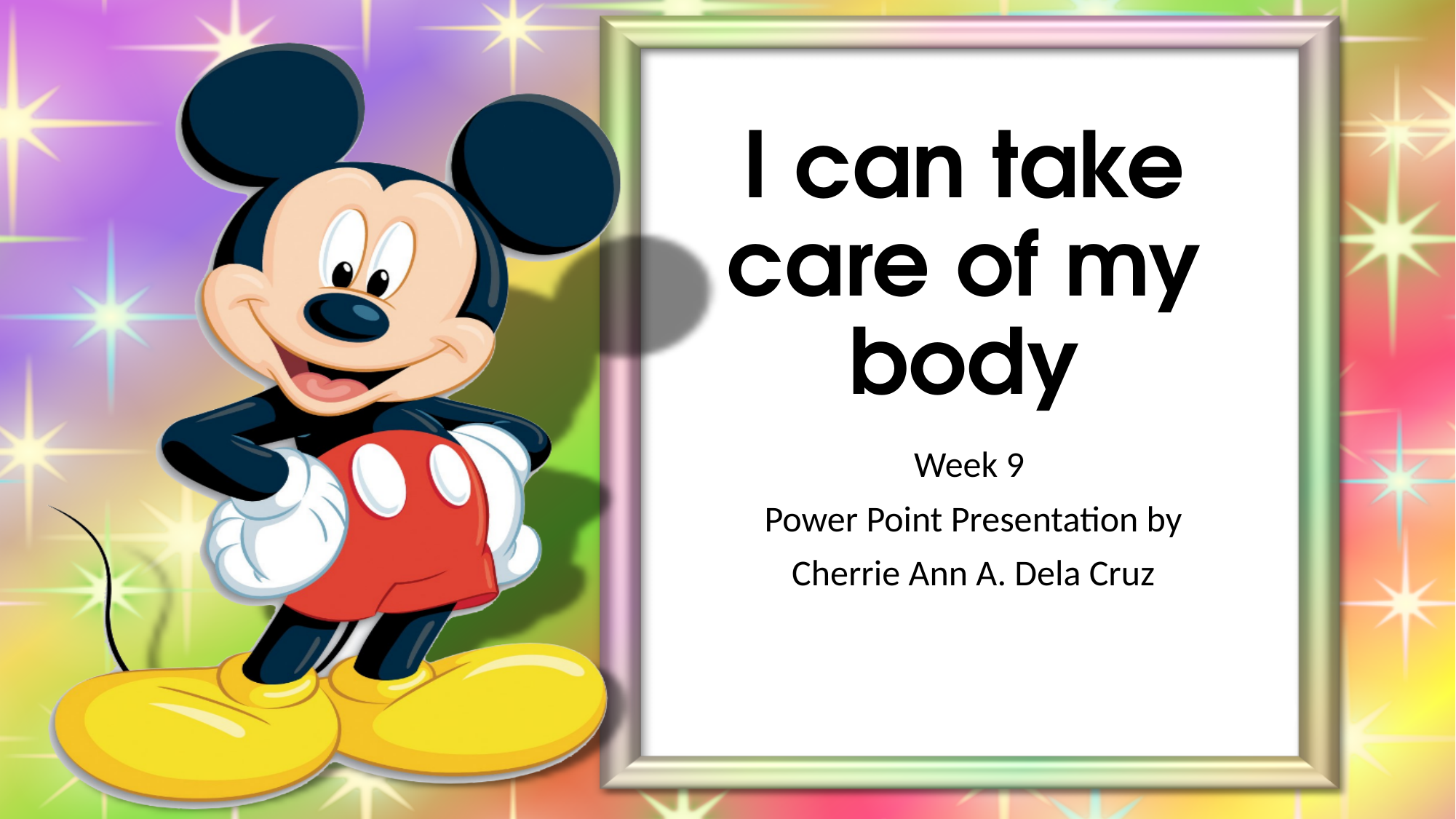

# I can take care of my body
Week 9
Power Point Presentation by
Cherrie Ann A. Dela Cruz